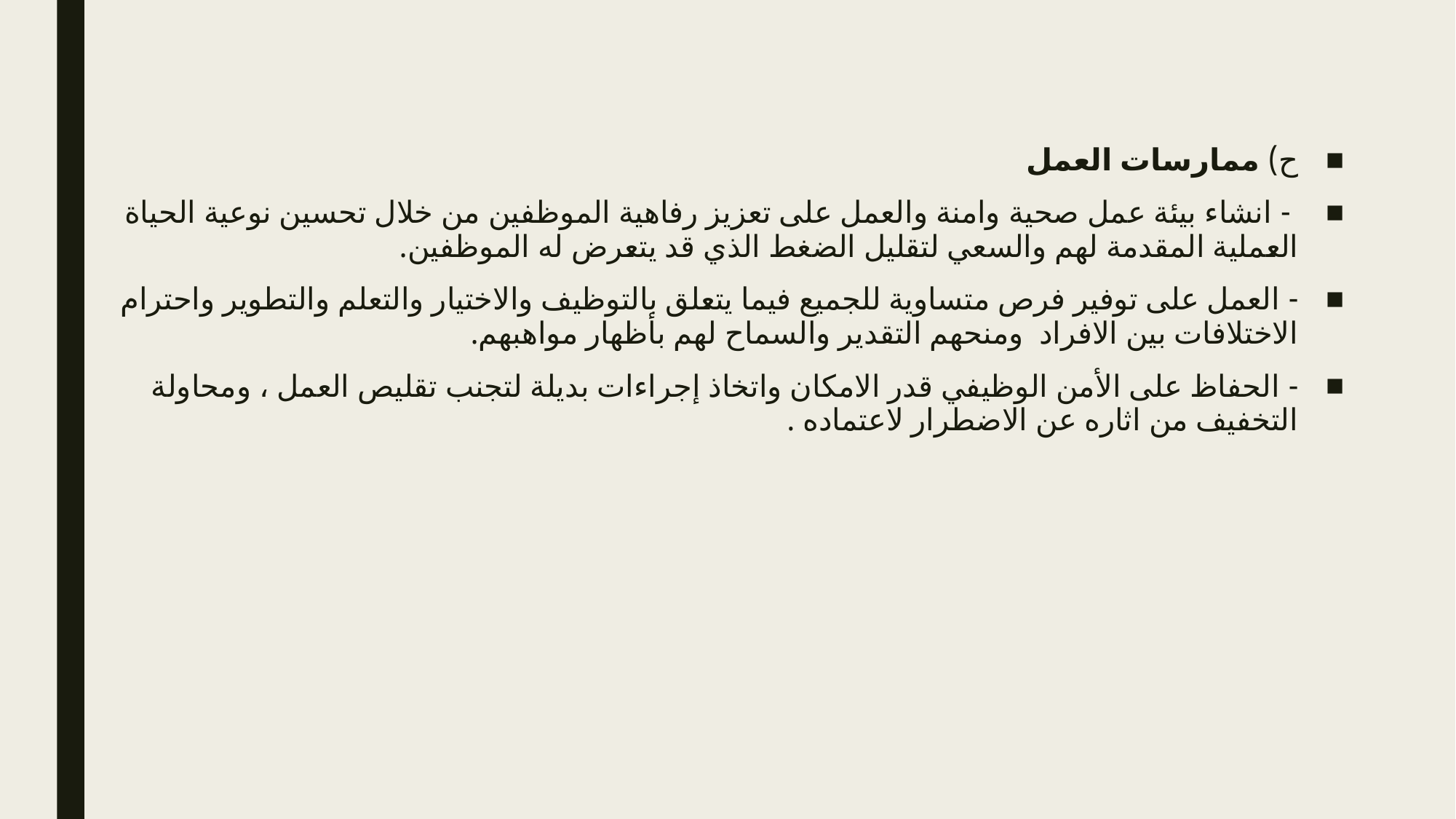

#
ح) ممارسات العمل
 - انشاء بيئة عمل صحية وامنة والعمل على تعزيز رفاهية الموظفين من خلال تحسين نوعية الحياة العملية المقدمة لهم والسعي لتقليل الضغط الذي قد يتعرض له الموظفين.
- العمل على توفير فرص متساوية للجميع فيما يتعلق بالتوظيف والاختيار والتعلم والتطوير واحترام الاختلافات بين الافراد  ومنحهم التقدير والسماح لهم بأظهار مواهبهم.
- الحفاظ على الأمن الوظيفي قدر الامكان واتخاذ إجراءات بديلة لتجنب تقليص العمل ، ومحاولة التخفيف من اثاره عن الاضطرار لاعتماده .